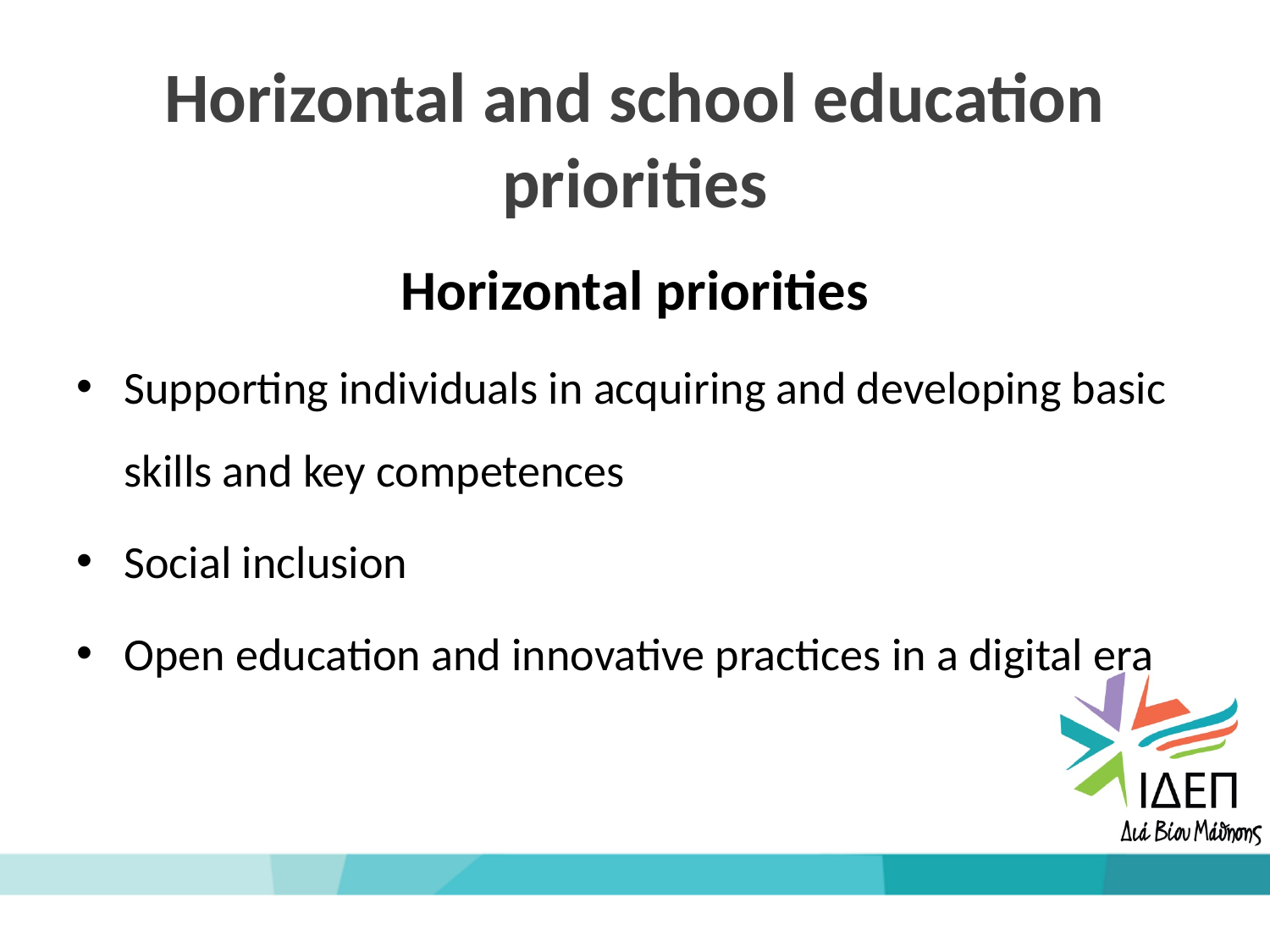

# Horizontal and school education priorities
Horizontal priorities
Supporting individuals in acquiring and developing basic skills and key competences
Social inclusion
Open education and innovative practices in a digital era